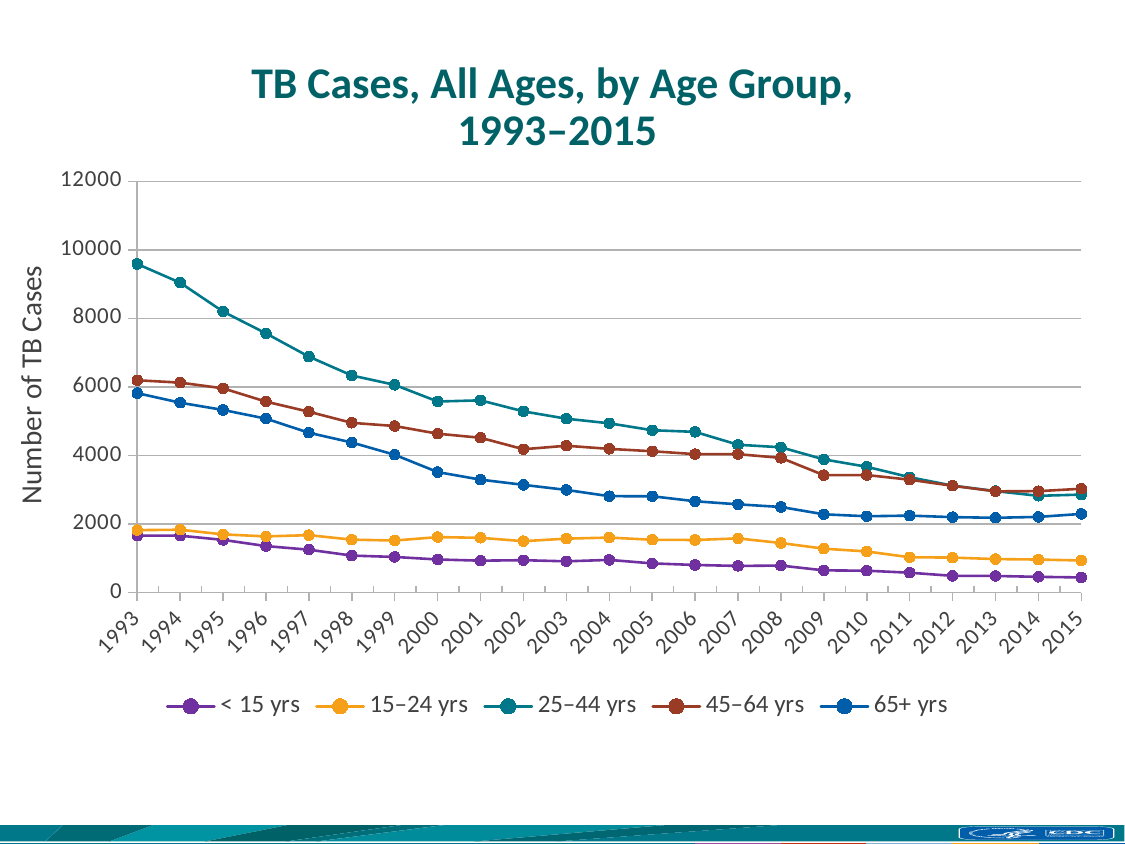

# TB Cases, All Ages, by Age Group, 1993–2015

### Chart

| Category | < 15 yrs | 15–24 yrs | 25–44 yrs | 45–64 yrs | 65+ yrs |
|---|---|---|---|---|---|
| 1993 | 1660.0 | 1821.0 | 9589.0 | 6195.0 | 5820.0 |
| 1994 | 1659.0 | 1832.0 | 9043.0 | 6126.0 | 5540.0 |
| 1995 | 1536.0 | 1697.0 | 8200.0 | 5960.0 | 5328.0 |
| 1996 | 1356.0 | 1637.0 | 7564.0 | 5572.0 | 5076.0 |
| 1997 | 1251.0 | 1674.0 | 6884.0 | 5278.0 | 4663.0 |
| 1998 | 1077.0 | 1543.0 | 6335.0 | 4954.0 | 4377.0 |
| 1999 | 1038.0 | 1518.0 | 6062.0 | 4860.0 | 4019.0 |
| 2000 | 964.0 | 1618.0 | 5576.0 | 4635.0 | 3515.0 |
| 2001 | 929.0 | 1597.0 | 5610.0 | 4515.0 | 3293.0 |
| 2002 | 944.0 | 1498.0 | 5288.0 | 4182.0 | 3142.0 |
| 2003 | 911.0 | 1573.0 | 5074.0 | 4283.0 | 2994.0 |
| 2004 | 952.0 | 1603.0 | 4940.0 | 4192.0 | 2811.0 |
| 2005 | 851.0 | 1540.0 | 4737.0 | 4123.0 | 2809.0 |
| 2006 | 803.0 | 1532.0 | 4690.0 | 4039.0 | 2663.0 |
| 2007 | 777.0 | 1580.0 | 4313.0 | 4037.0 | 2574.0 |
| 2008 | 786.0 | 1444.0 | 4238.0 | 3929.0 | 2496.0 |
| 2009 | 647.0 | 1279.0 | 3885.0 | 3425.0 | 2283.0 |
| 2010 | 636.0 | 1199.0 | 3669.0 | 3429.0 | 2226.0 |
| 2011 | 578.0 | 1030.0 | 3365.0 | 3292.0 | 2245.0 |
| 2012 | 487.0 | 1019.0 | 3119.0 | 3115.0 | 2200.0 |
| 2013 | 483.0 | 976.0 | 2959.0 | 2952.0 | 2180.0 |
| 2014 | 458.0 | 962.0 | 2822.0 | 2957.0 | 2207.0 |
| 2015 | 440.0 | 935.0 | 2858.0 | 3028.0 | 2294.0 |